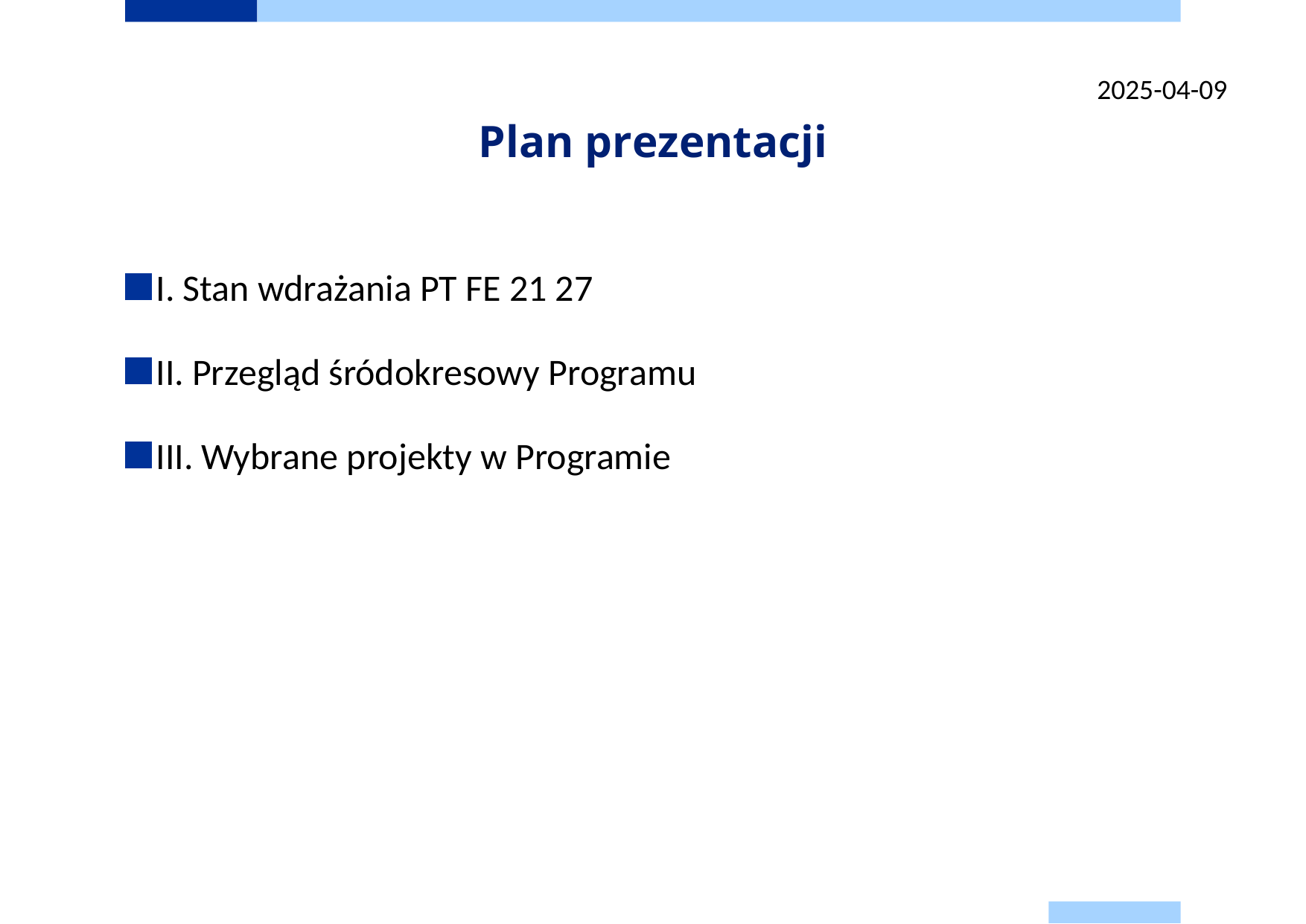

2025-04-09
# Plan prezentacji
I. Stan wdrażania PT FE 21 27
II. Przegląd śródokresowy Programu
III. Wybrane projekty w Programie